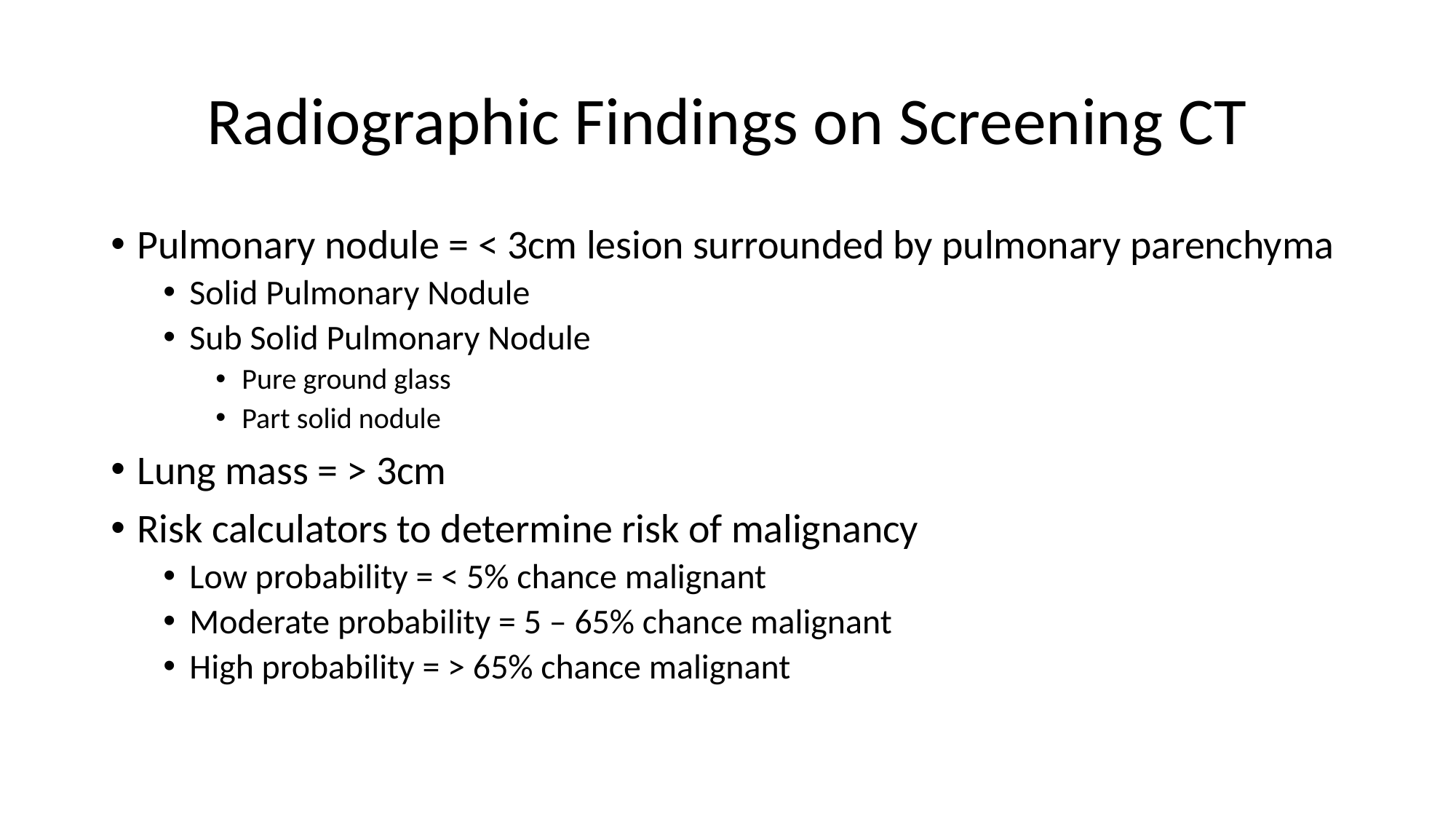

# Radiographic Findings on Screening CT
Pulmonary nodule = < 3cm lesion surrounded by pulmonary parenchyma
Solid Pulmonary Nodule
Sub Solid Pulmonary Nodule
Pure ground glass
Part solid nodule
Lung mass = > 3cm
Risk calculators to determine risk of malignancy
Low probability = < 5% chance malignant
Moderate probability = 5 – 65% chance malignant
High probability = > 65% chance malignant